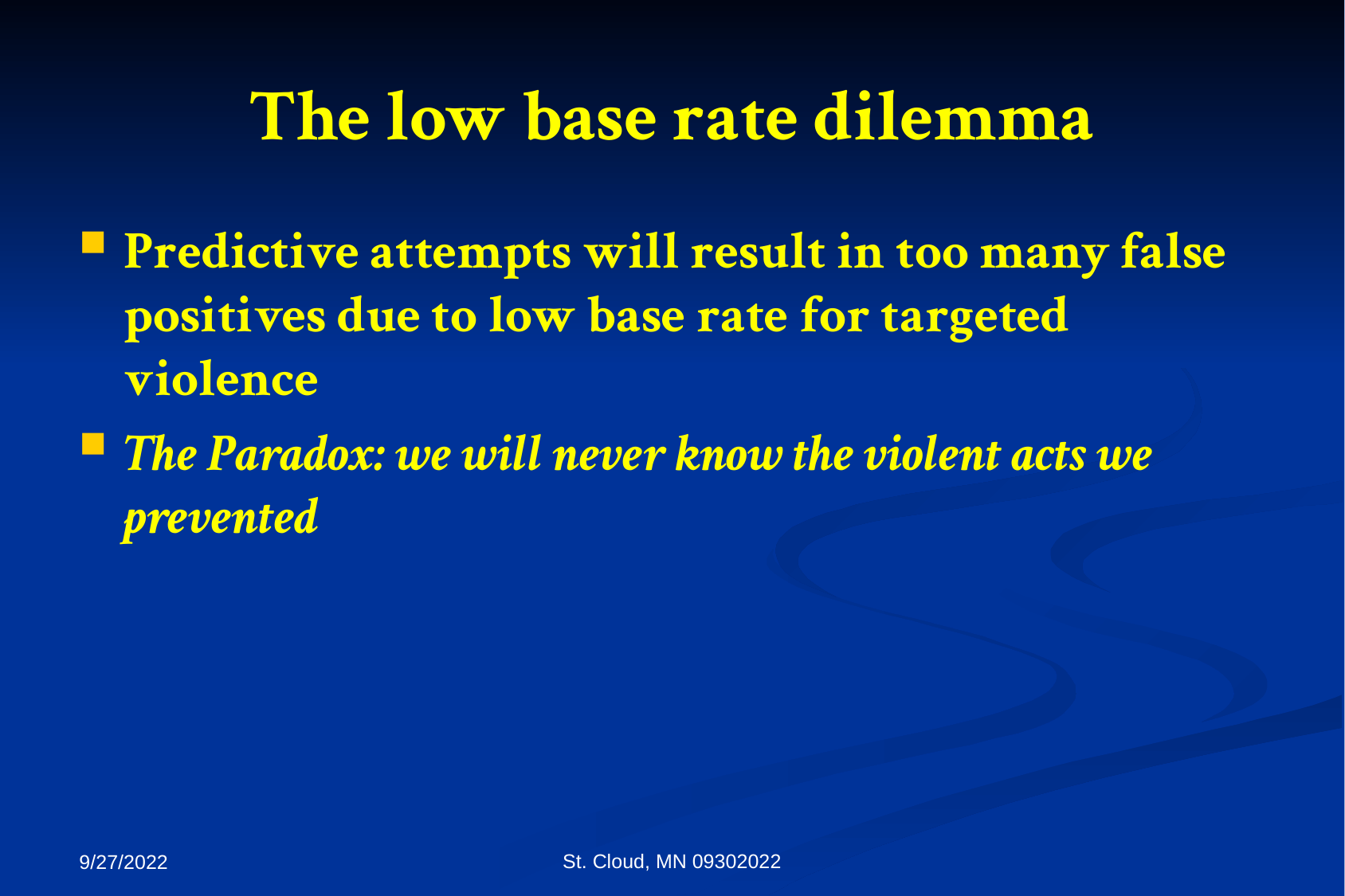

# The low base rate dilemma
Predictive attempts will result in too many false positives due to low base rate for targeted violence
The Paradox: we will never know the violent acts we prevented
St. Cloud, MN 09302022
9/27/2022